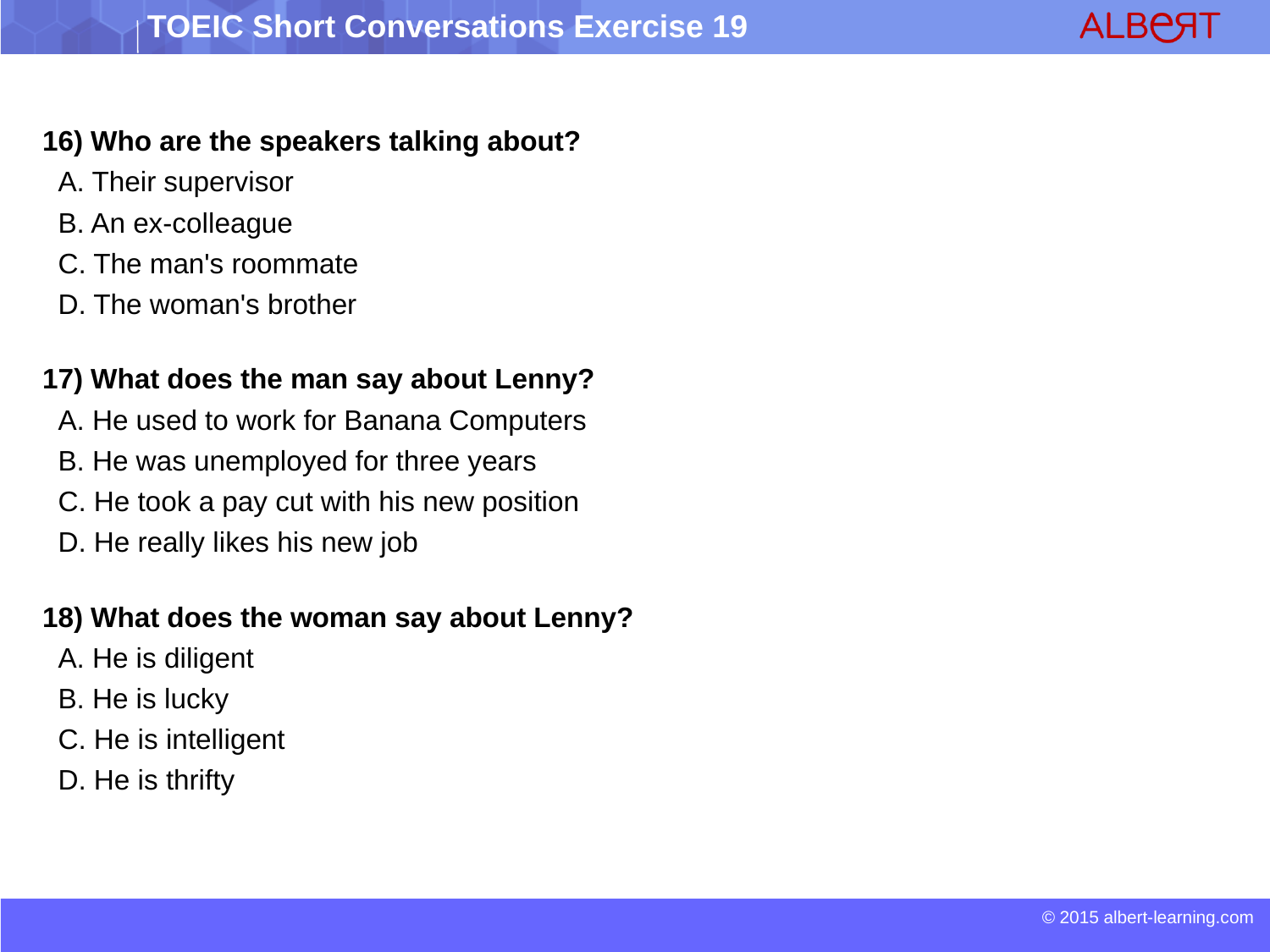

16) Who are the speakers talking about?
  A. Their supervisor
  B. An ex-colleague
  C. The man's roommate
  D. The woman's brother
17) What does the man say about Lenny?
  A. He used to work for Banana Computers
  B. He was unemployed for three years
  C. He took a pay cut with his new position
  D. He really likes his new job
18) What does the woman say about Lenny?
  A. He is diligent
  B. He is lucky
  C. He is intelligent
  D. He is thrifty